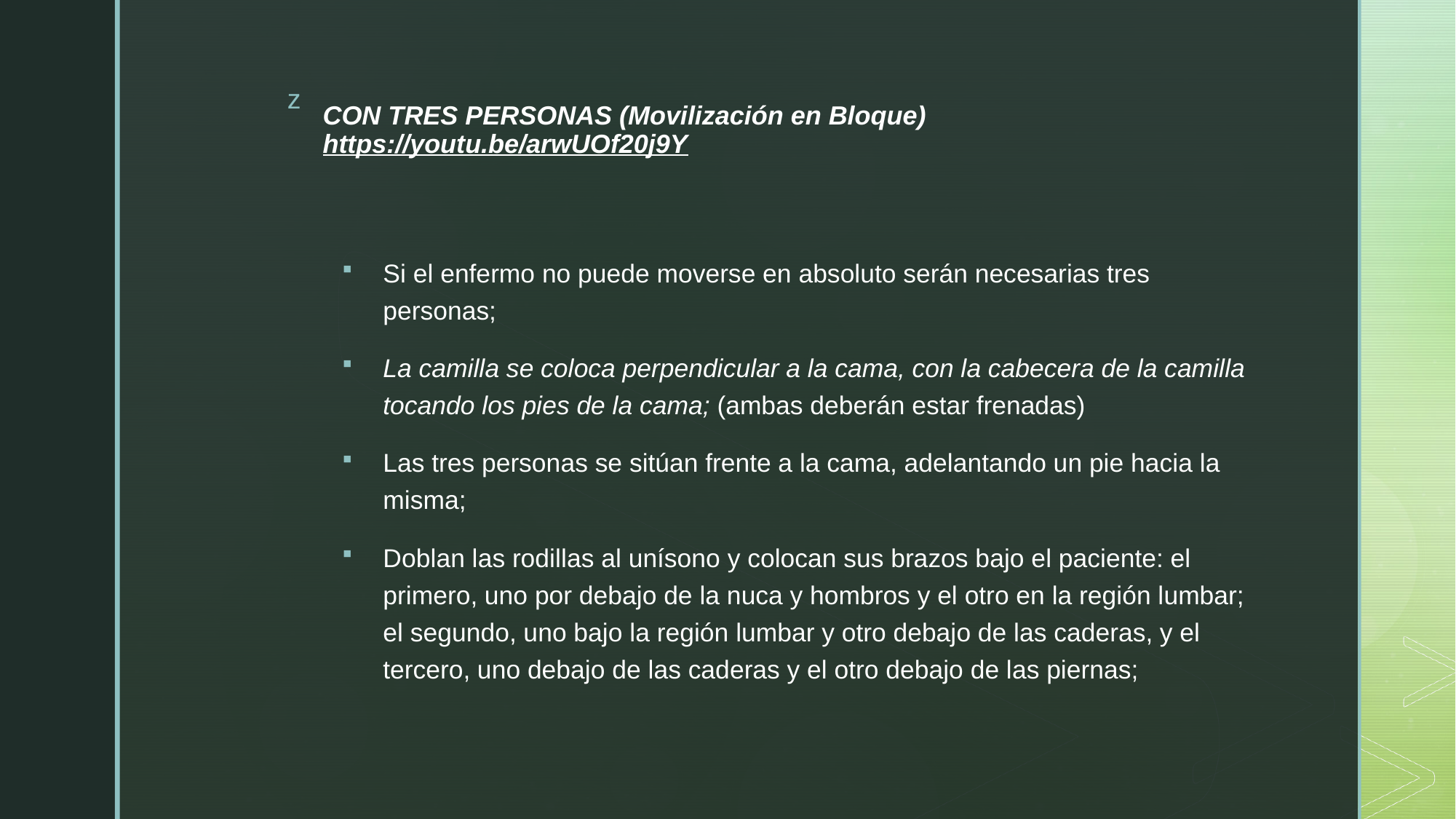

# CON TRES PERSONAS (Movilización en Bloque) https://youtu.be/arwUOf20j9Y
Si el enfermo no puede moverse en absoluto serán necesarias tres personas;
La camilla se coloca perpendicular a la cama, con la cabecera de la camilla tocando los pies de la cama; (ambas deberán estar frenadas)
Las tres personas se sitúan frente a la cama, adelantando un pie hacia la misma;
Doblan las rodillas al unísono y colocan sus brazos bajo el paciente: el primero, uno por debajo de la nuca y hombros y el otro en la región lumbar; el segundo, uno bajo la región lumbar y otro debajo de las caderas, y el tercero, uno debajo de las caderas y el otro debajo de las piernas;